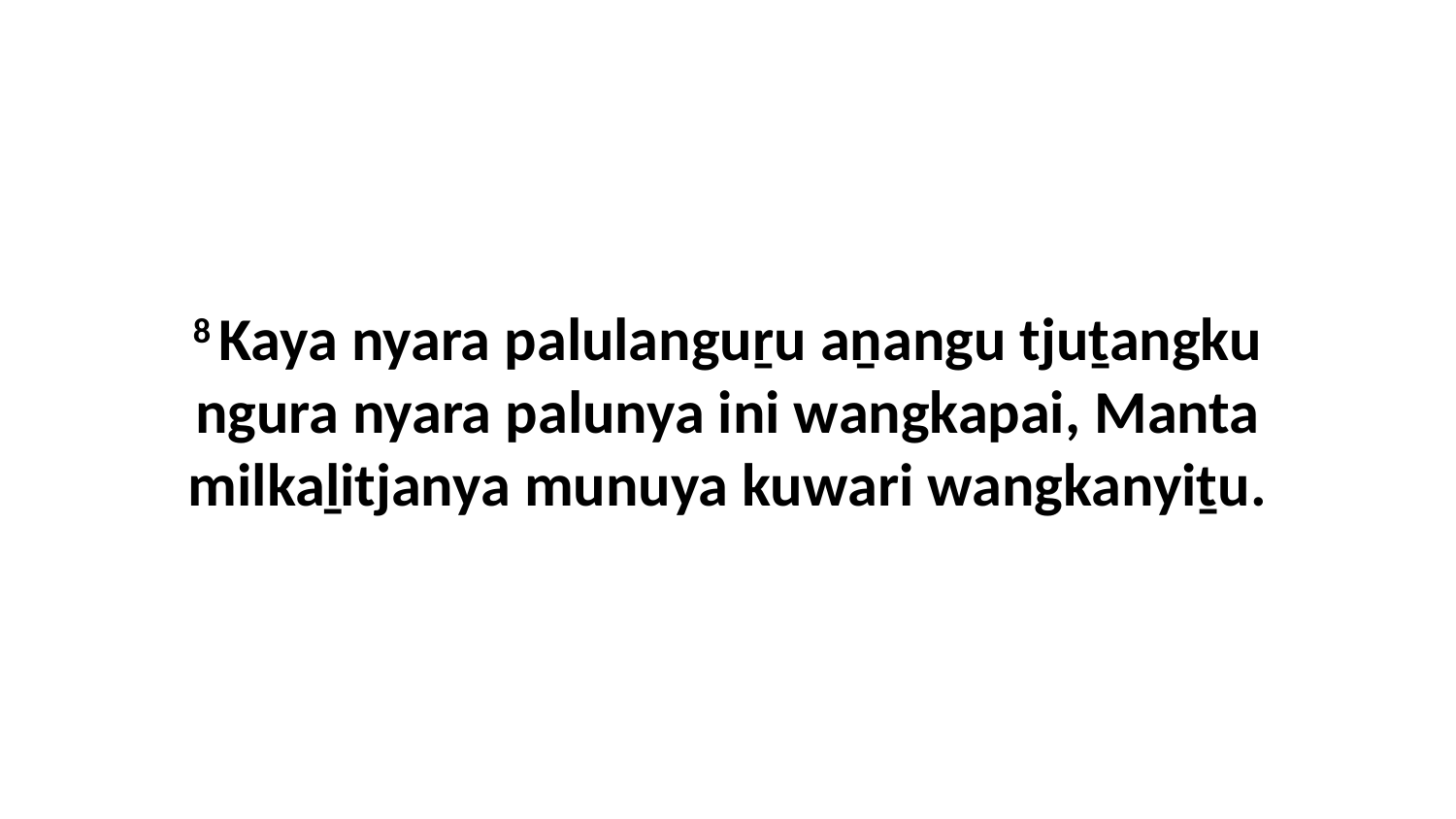

8 Kaya nyara palulanguṟu aṉangu tjuṯangku ngura nyara palunya ini wangkapai, Manta milkaḻitjanya munuya kuwari wangkanyiṯu.